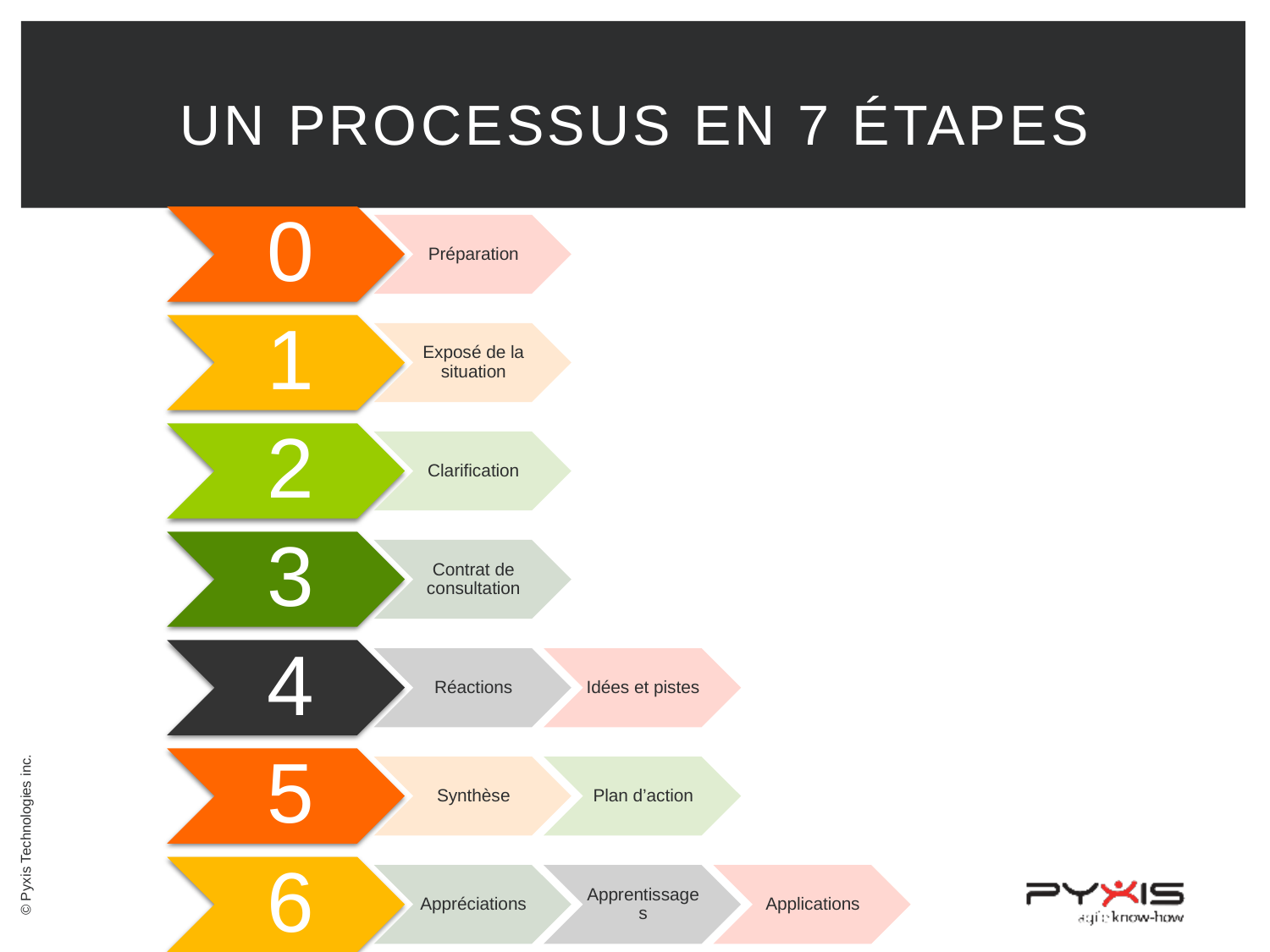

# Un processus en 7 étapes
0
Préparation
1
Exposé de la situation
2
Clarification
3
Contrat de consultation
4
Réactions
Idées et pistes
5
Synthèse
Plan d’action
6
Appréciations
Apprentissages
Applications